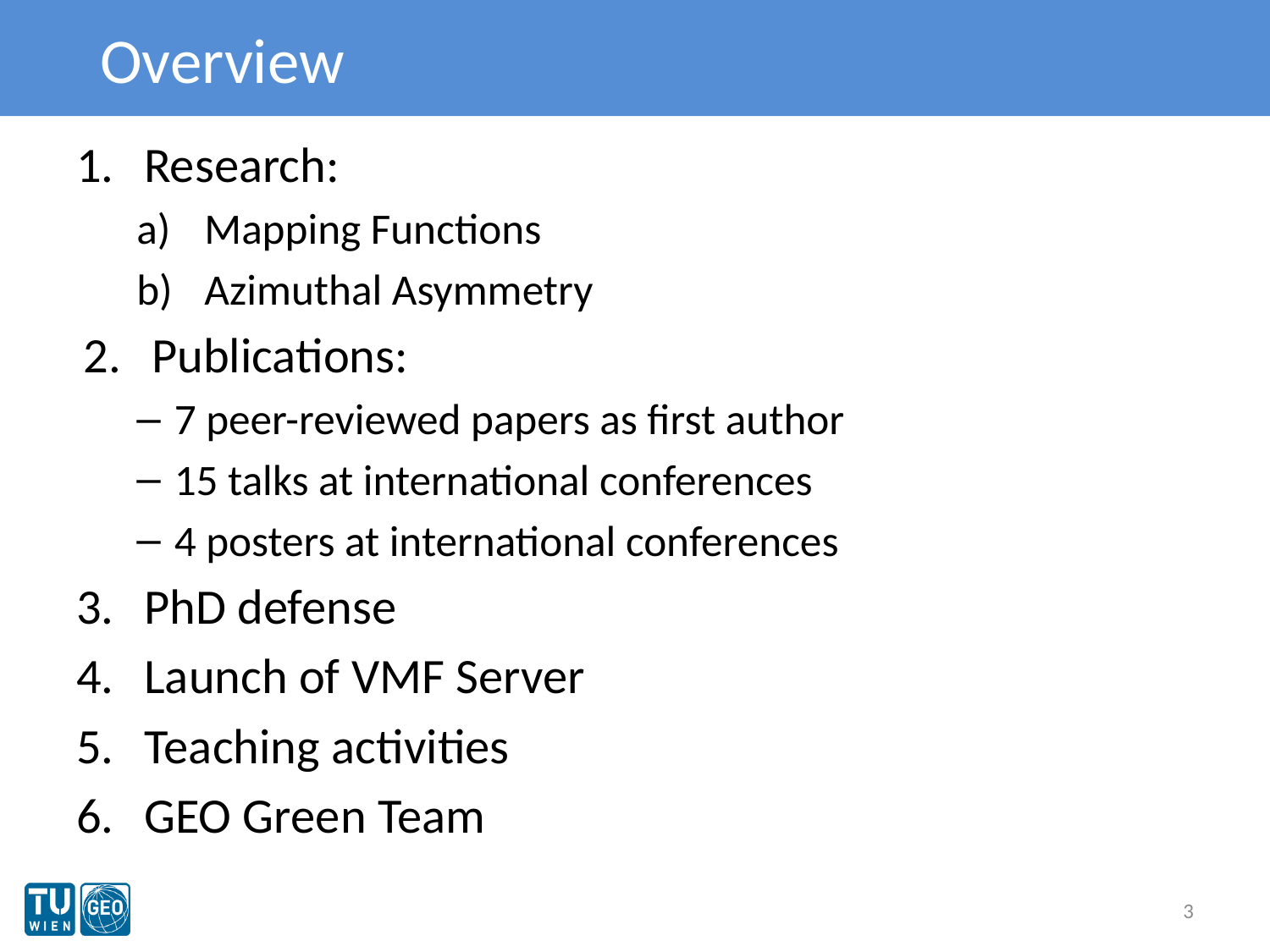

# Overview
Research:
Mapping Functions
Azimuthal Asymmetry
Publications:
7 peer-reviewed papers as first author
15 talks at international conferences
4 posters at international conferences
PhD defense
Launch of VMF Server
Teaching activities
GEO Green Team
3